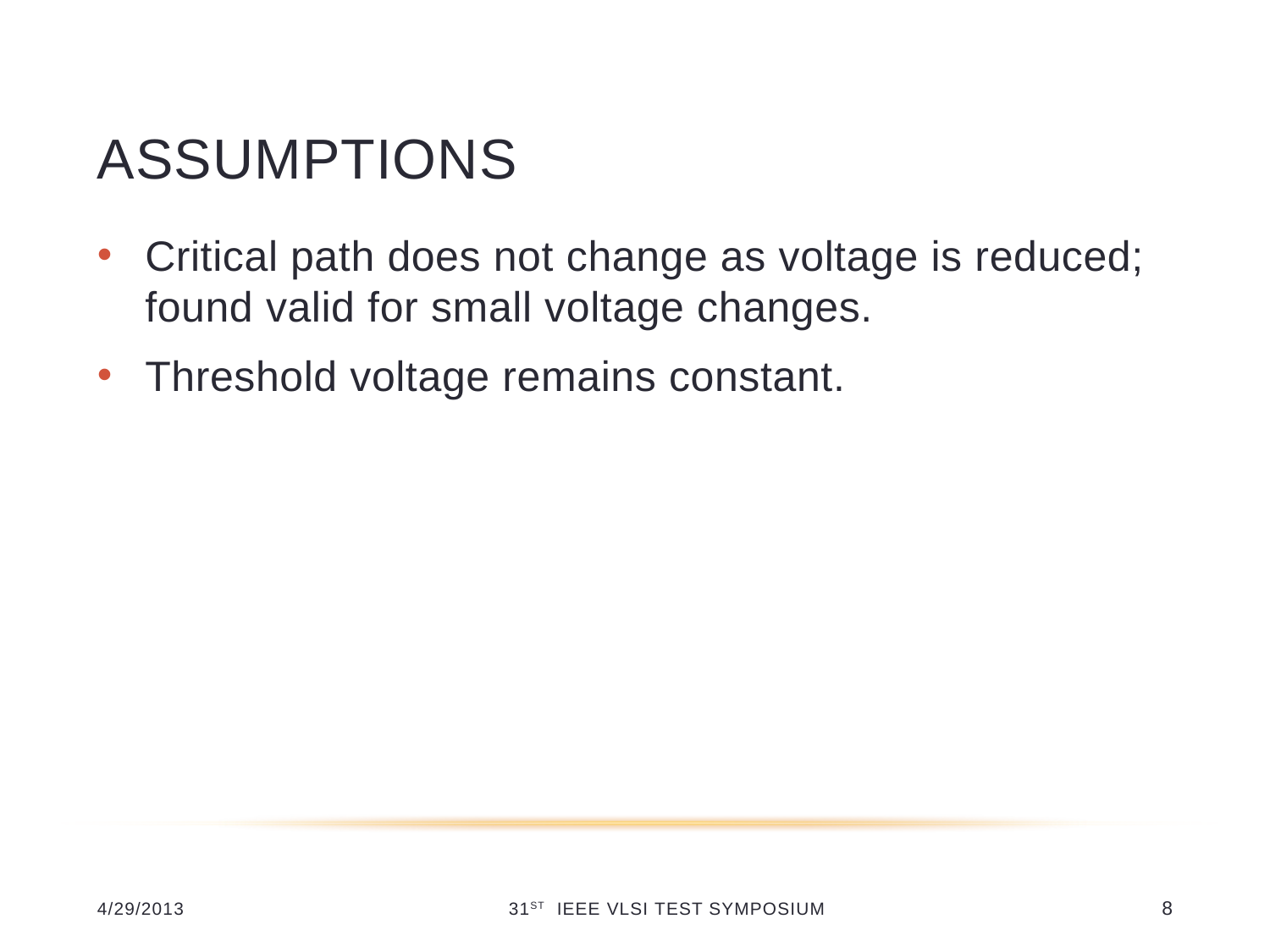

# Assumptions
Critical path does not change as voltage is reduced; found valid for small voltage changes.
Threshold voltage remains constant.
4/29/2013
31st  IEEE VLSI Test Symposium
8